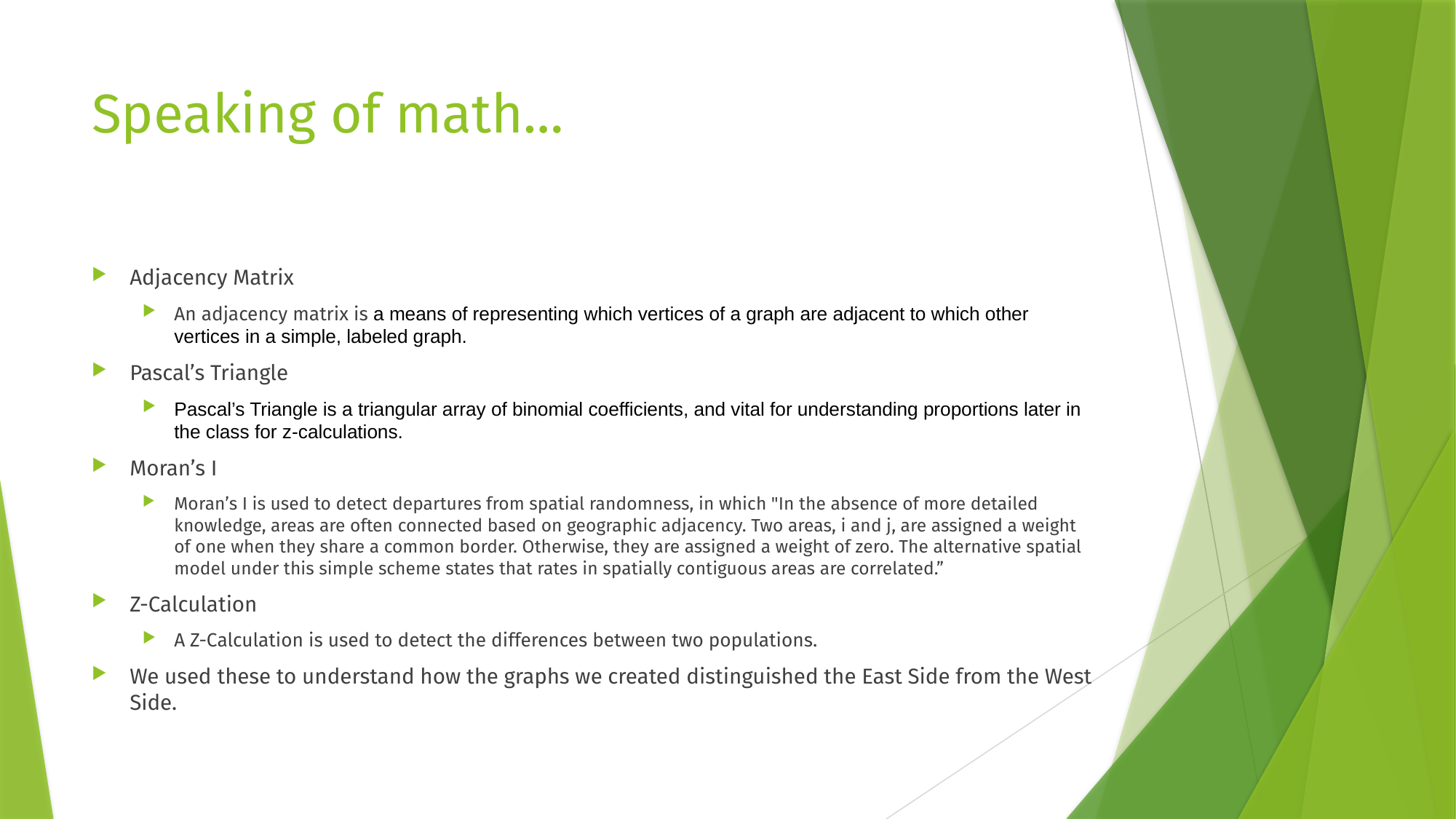

# Speaking of math…
Adjacency Matrix
An adjacency matrix is a means of representing which vertices of a graph are adjacent to which other vertices in a simple, labeled graph.
Pascal’s Triangle
Pascal’s Triangle is a triangular array of binomial coefficients, and vital for understanding proportions later in the class for z-calculations.
Moran’s I
Moran’s I is used to detect departures from spatial randomness, in which "In the absence of more detailed knowledge, areas are often connected based on geographic adjacency. Two areas, i and j, are assigned a weight of one when they share a common border. Otherwise, they are assigned a weight of zero. The alternative spatial model under this simple scheme states that rates in spatially contiguous areas are correlated.”
Z-Calculation
A Z-Calculation is used to detect the differences between two populations.
We used these to understand how the graphs we created distinguished the East Side from the West Side.